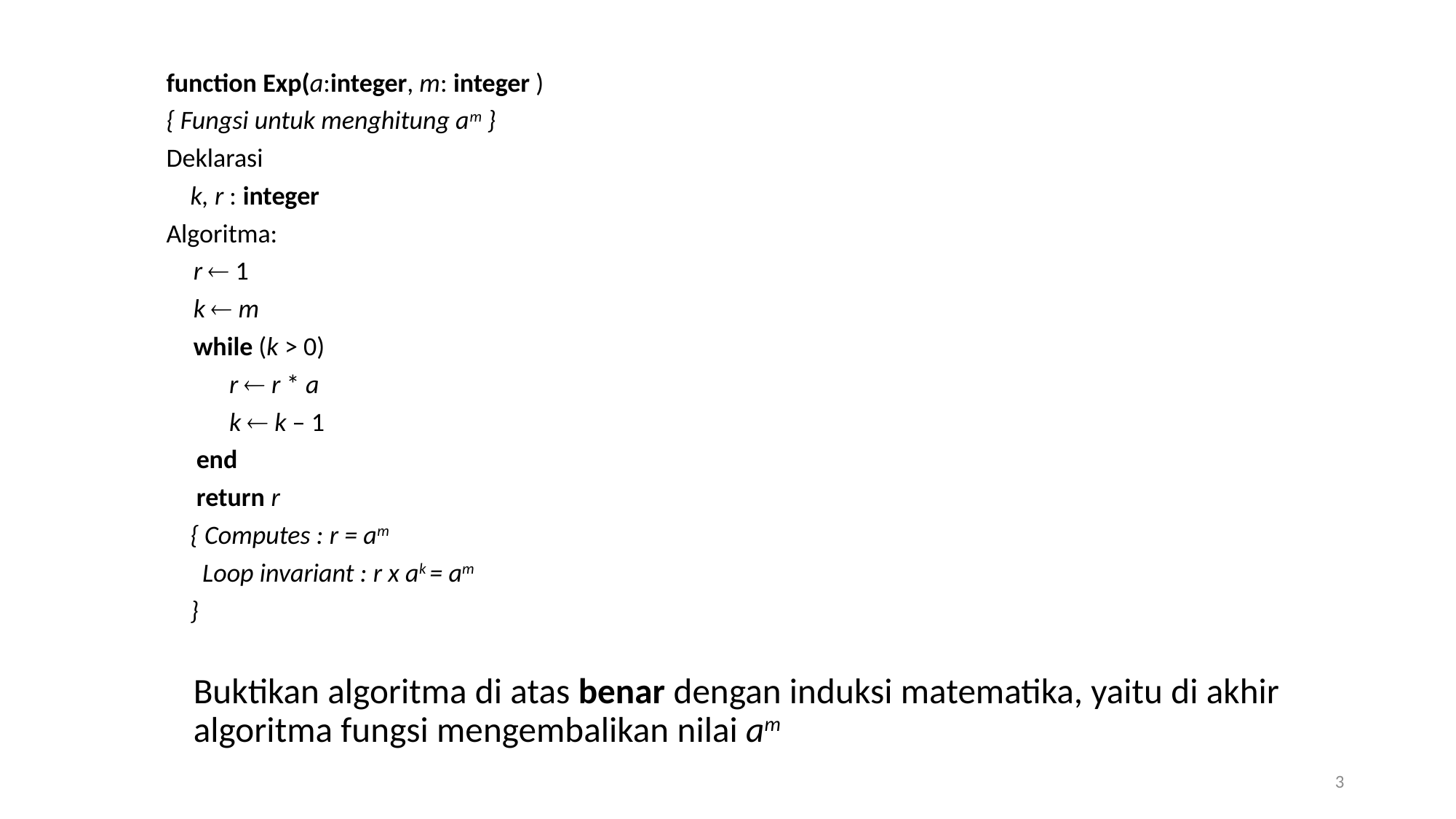

function Exp(a:integer, m: integer )
{ Fungsi untuk menghitung am }
Deklarasi
    k, r : integer
Algoritma:
	r ← 1
	k ← m
	while (k > 0)
	      r ← r * a
	      k ← k – 1
     end
     return r
    { Computes : r = am
      Loop invariant : r x ak = am
    }

	Buktikan algoritma di atas benar dengan induksi matematika, yaitu di akhir algoritma fungsi mengembalikan nilai am
3